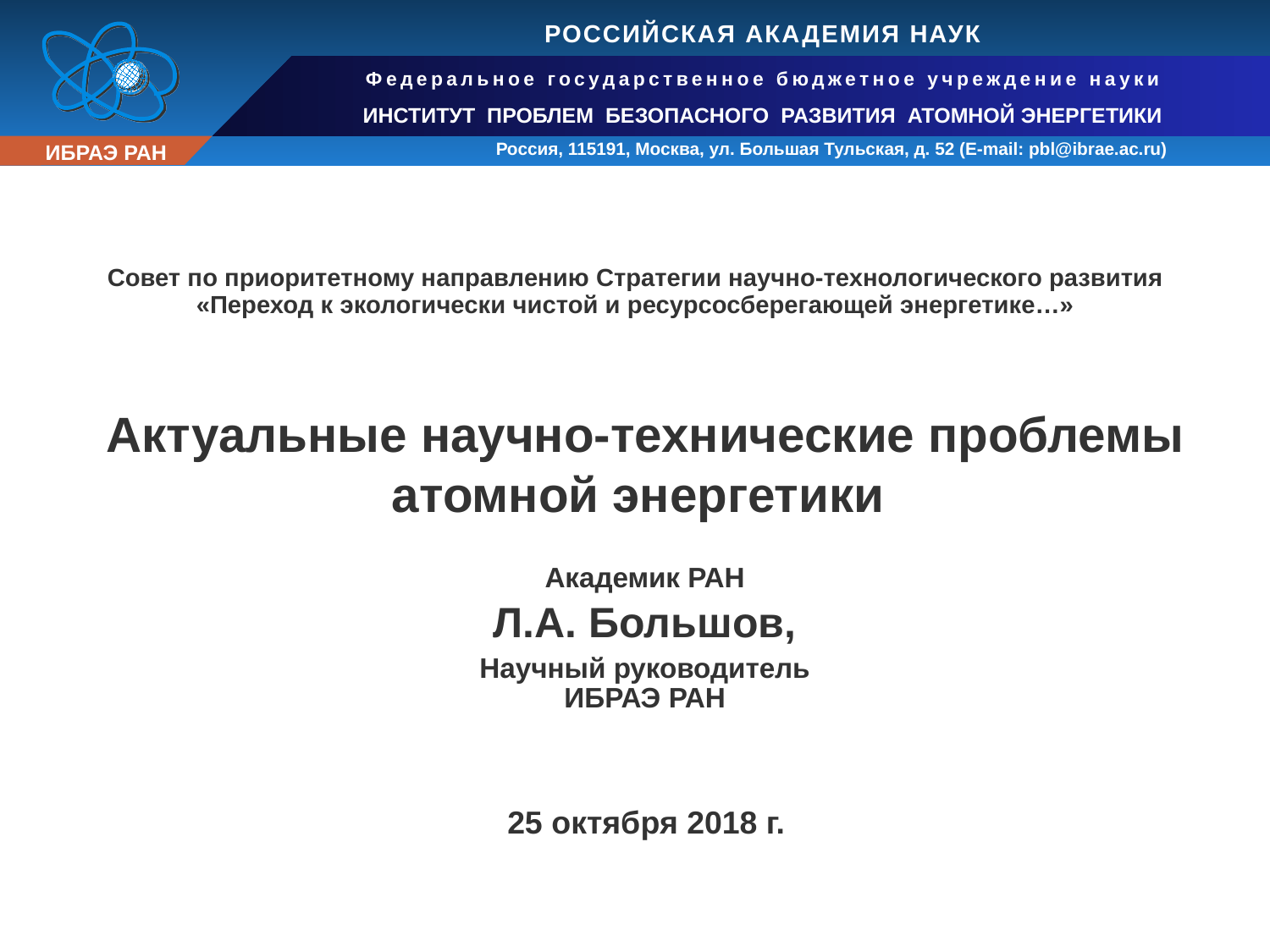

Совет по приоритетному направлению Стратегии научно-технологического развития
«Переход к экологически чистой и ресурсосберегающей энергетике…»
Актуальные научно-технические проблемы атомной энергетики
Академик РАН
Л.А. Большов,
Научный руководитель ИБРАЭ РАН

25 октября 2018 г.